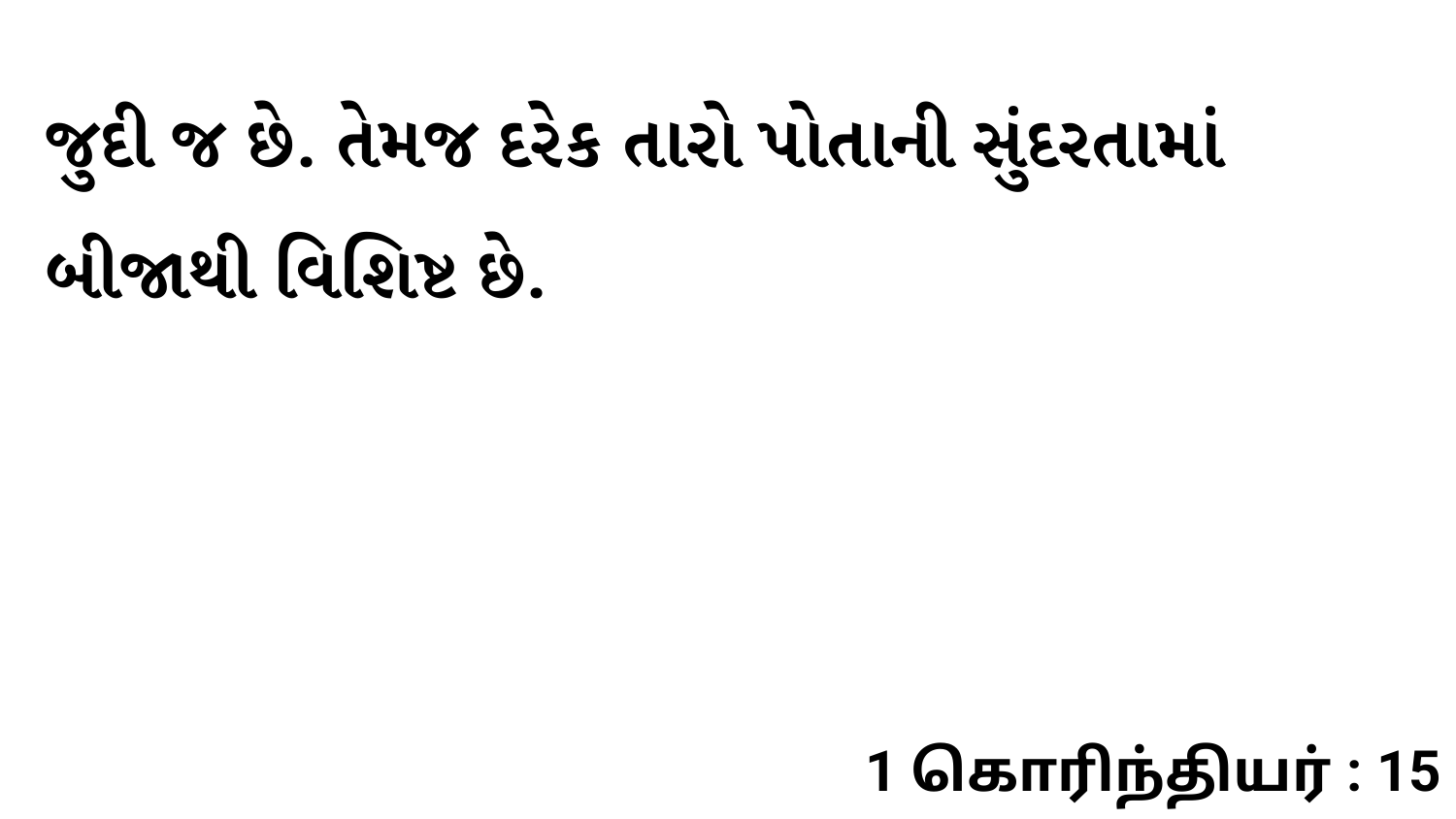

જુદી જ છે. તેમજ દરેક તારો પોતાની સુંદરતામાં બીજાથી વિશિષ્ટ છે.
1 கொரிந்தியர் : 15